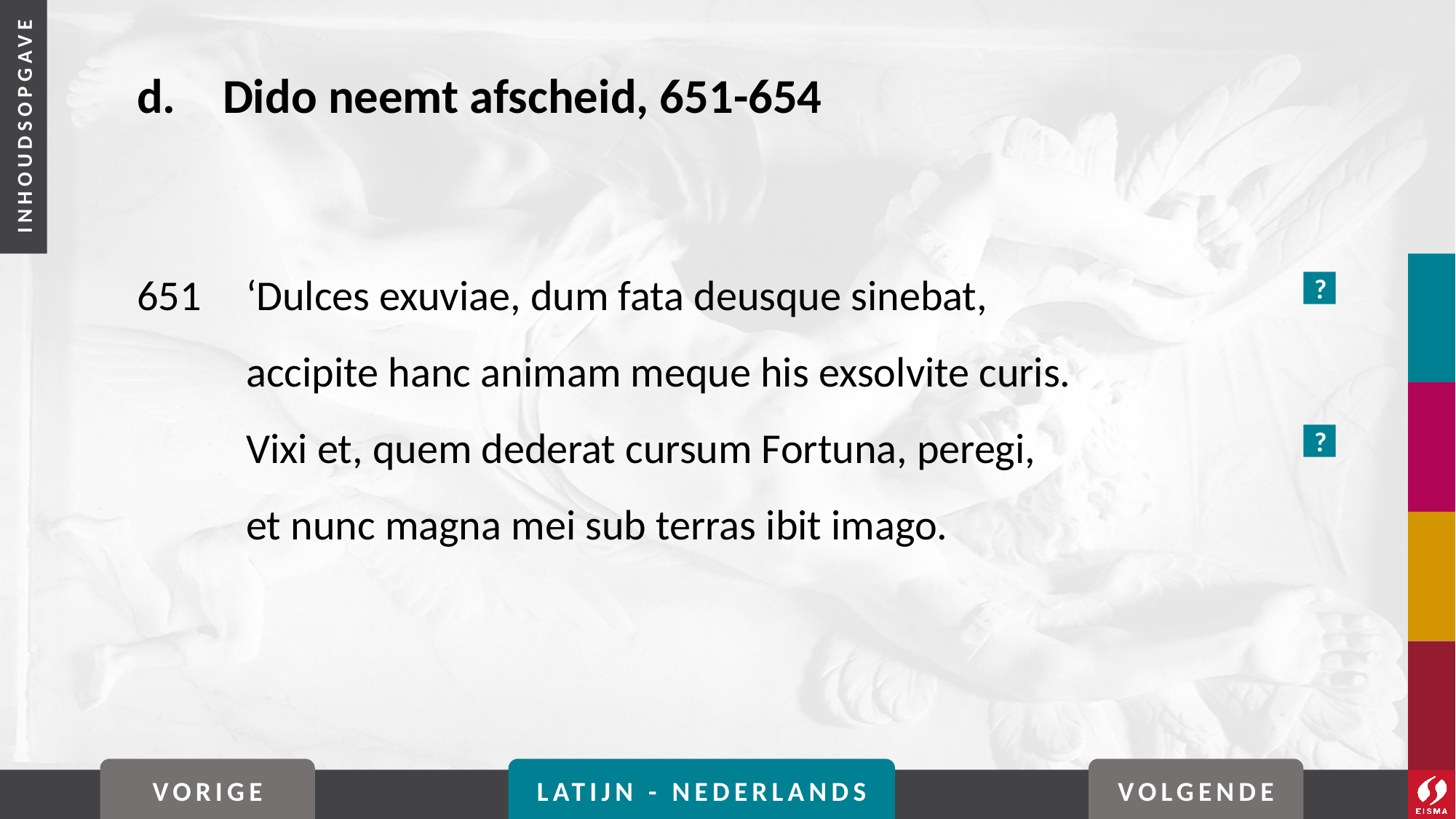

# d. 	Dido neemt afscheid, 651-654
651	‘Dulces exuviae, dum fata deusque sinebat,
	accipite hanc animam meque his exsolvite curis.
	Vixi et, quem dederat cursum Fortuna, peregi,
	et nunc magna mei sub terras ibit imago.
?
?
VORIGE
LATIJN - NEDERLANDS
VOLGENDE